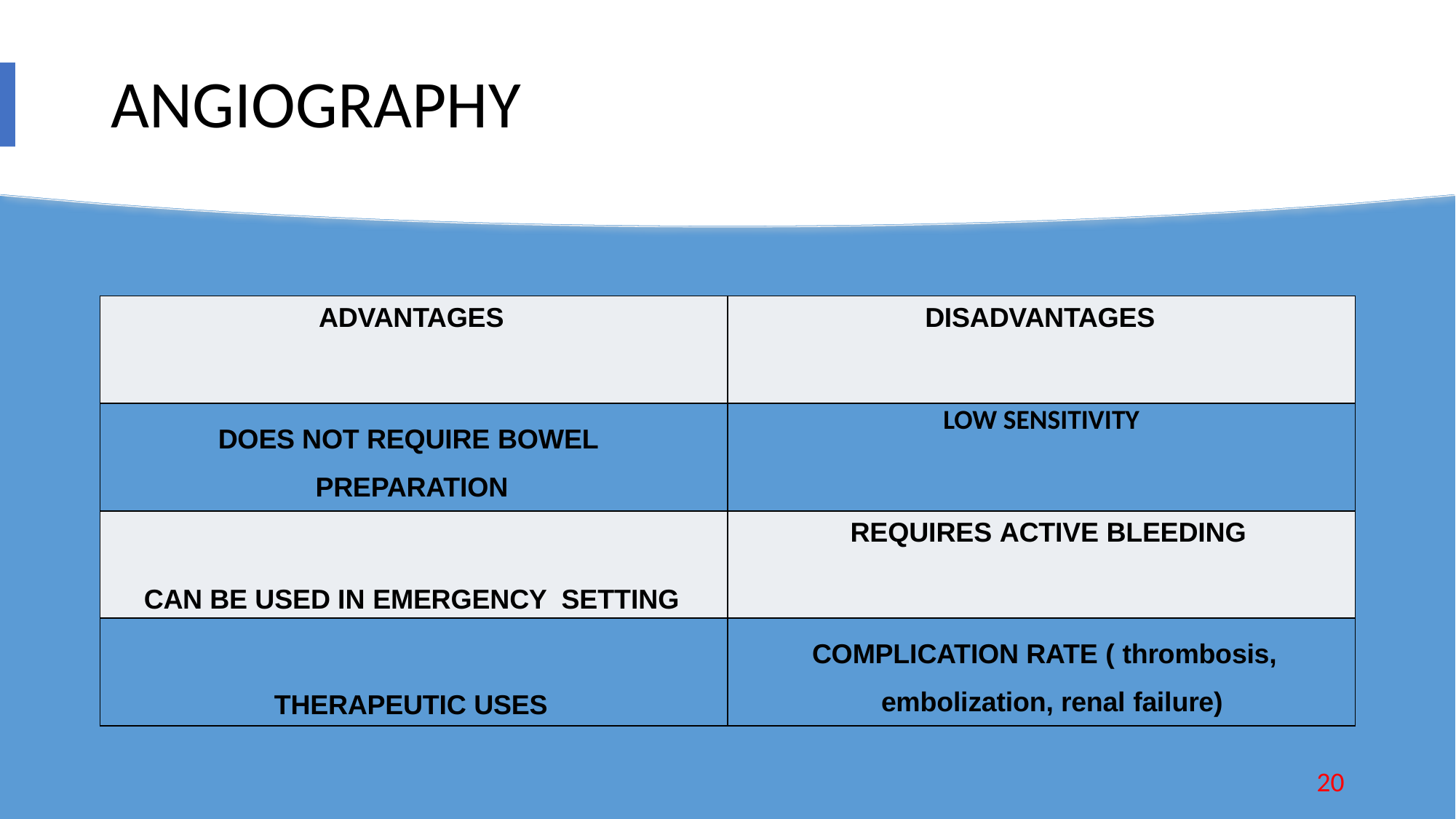

# ANGIOGRAPHY

|  |  |
| --- | --- |
|  | LOW SENSITIVITY |
|  |  |
|  |  |
ADVANTAGES

DOES NOT REQUIRE BOWEL  PREPARATION

CAN BE USED IN EMERGENCY  SETTING

THERAPEUTIC USES
DISADVANTAGES
REQUIRES ACTIVE BLEEDING

COMPLICATION RATE ( thrombosis,
 embolization, renal failure)
20